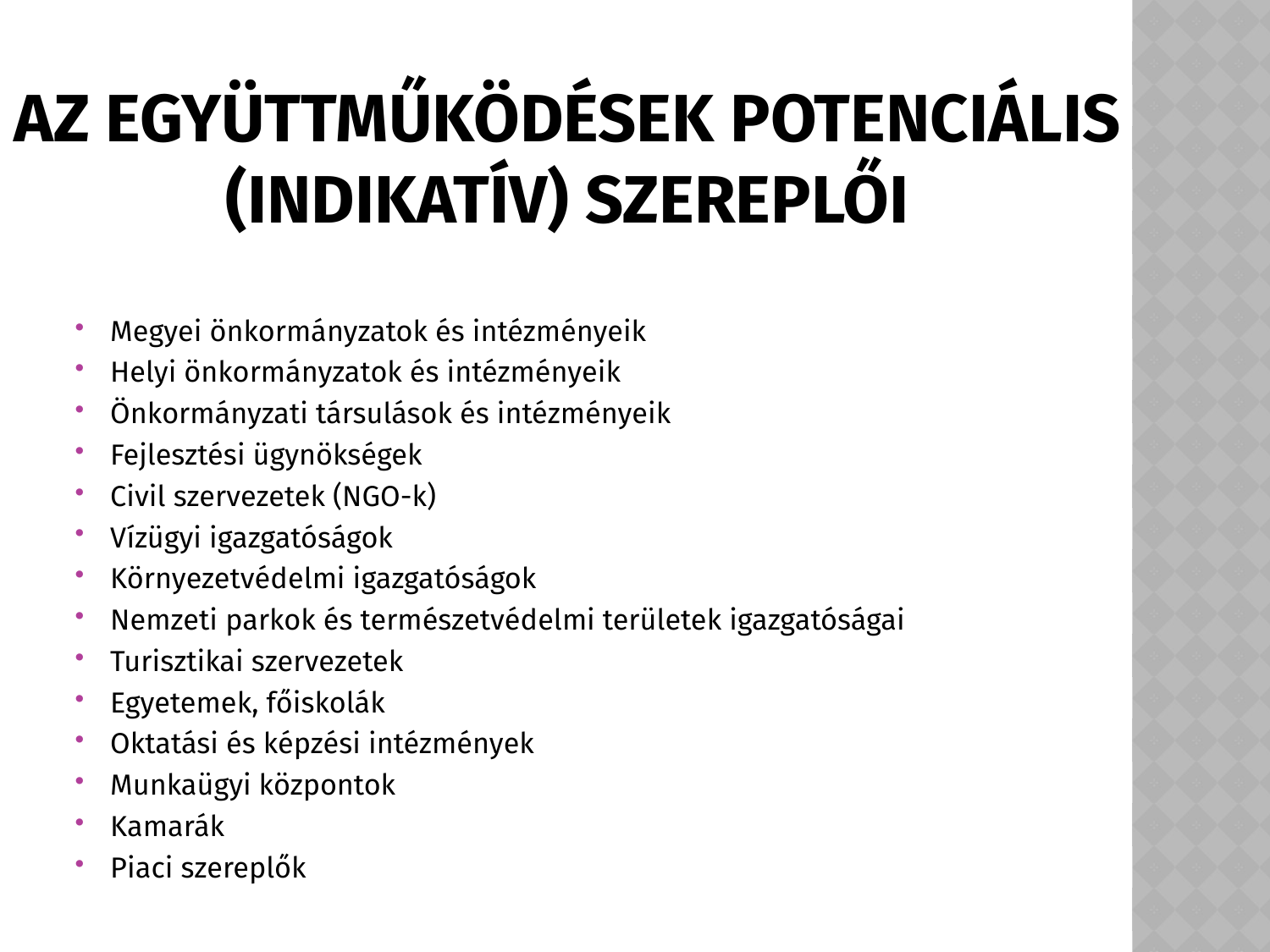

# Az Együttműködések potenciális (indikatív) szereplői

Megyei önkormányzatok és intézményeik
Helyi önkormányzatok és intézményeik
Önkormányzati társulások és intézményeik
Fejlesztési ügynökségek
Civil szervezetek (NGO-k)
Vízügyi igazgatóságok
Környezetvédelmi igazgatóságok
Nemzeti parkok és természetvédelmi területek igazgatóságai
Turisztikai szervezetek
Egyetemek, főiskolák
Oktatási és képzési intézmények
Munkaügyi központok
Kamarák
Piaci szereplők